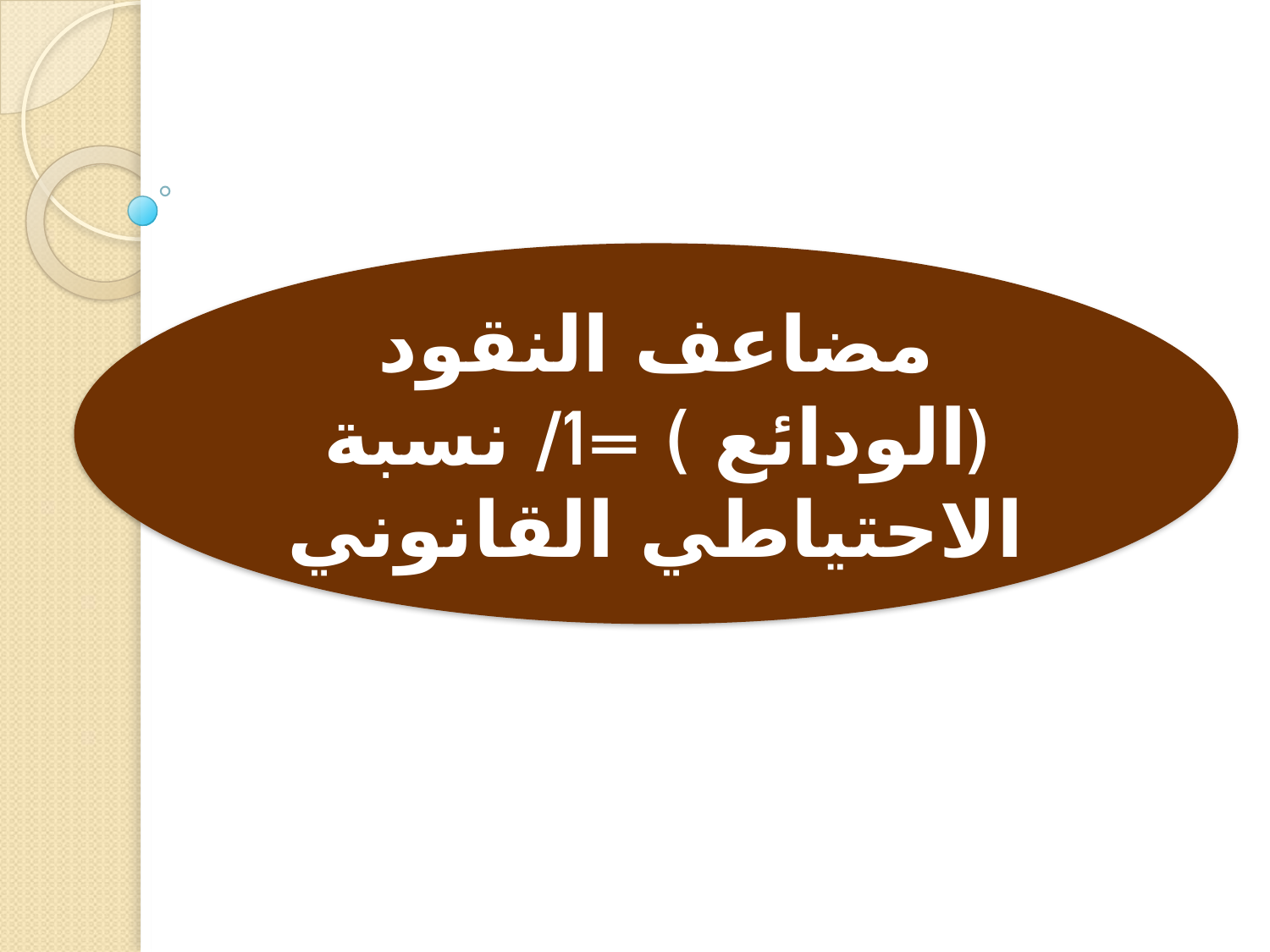

مضاعف النقود (الودائع ) =1/ نسبة الاحتياطي القانوني